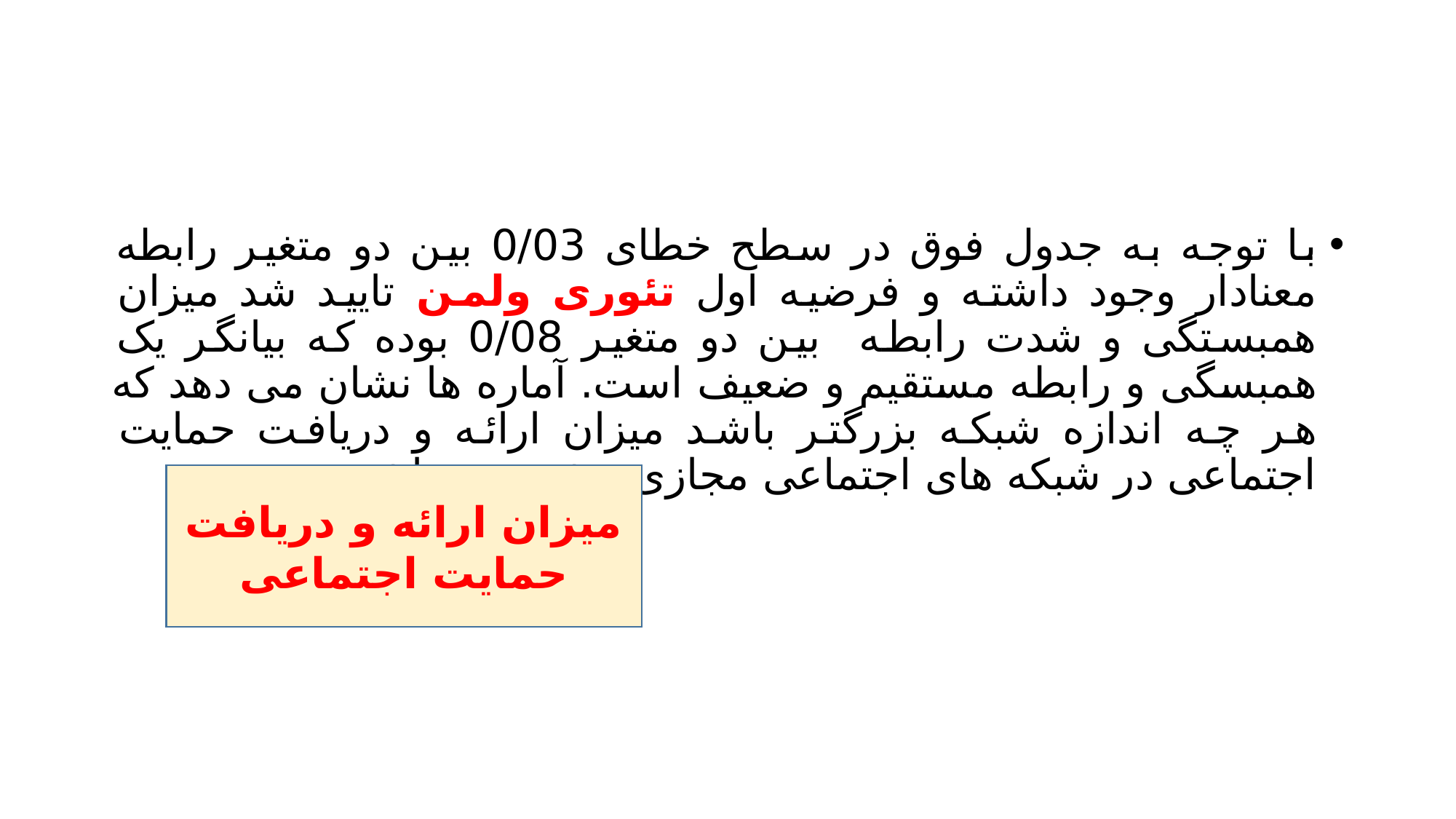

#
با توجه به جدول فوق در سطح خطای 0/03 بین دو متغیر رابطه معنادار وجود داشته و فرضیه اول تئوری ولمن تایید شد میزان همبستگی و شدت رابطه  بین دو متغیر 0/08 بوده که بیانگر یک همبسگی و رابطه مستقیم و ضعیف است. آماره ها نشان می دهد که هر چه اندازه شبکه بزرگتر باشد میزان ارائه و دریافت حمایت اجتماعی در شبکه های اجتماعی مجازی بیشتر می باشد.
میزان ارائه و دریافت حمایت اجتماعی